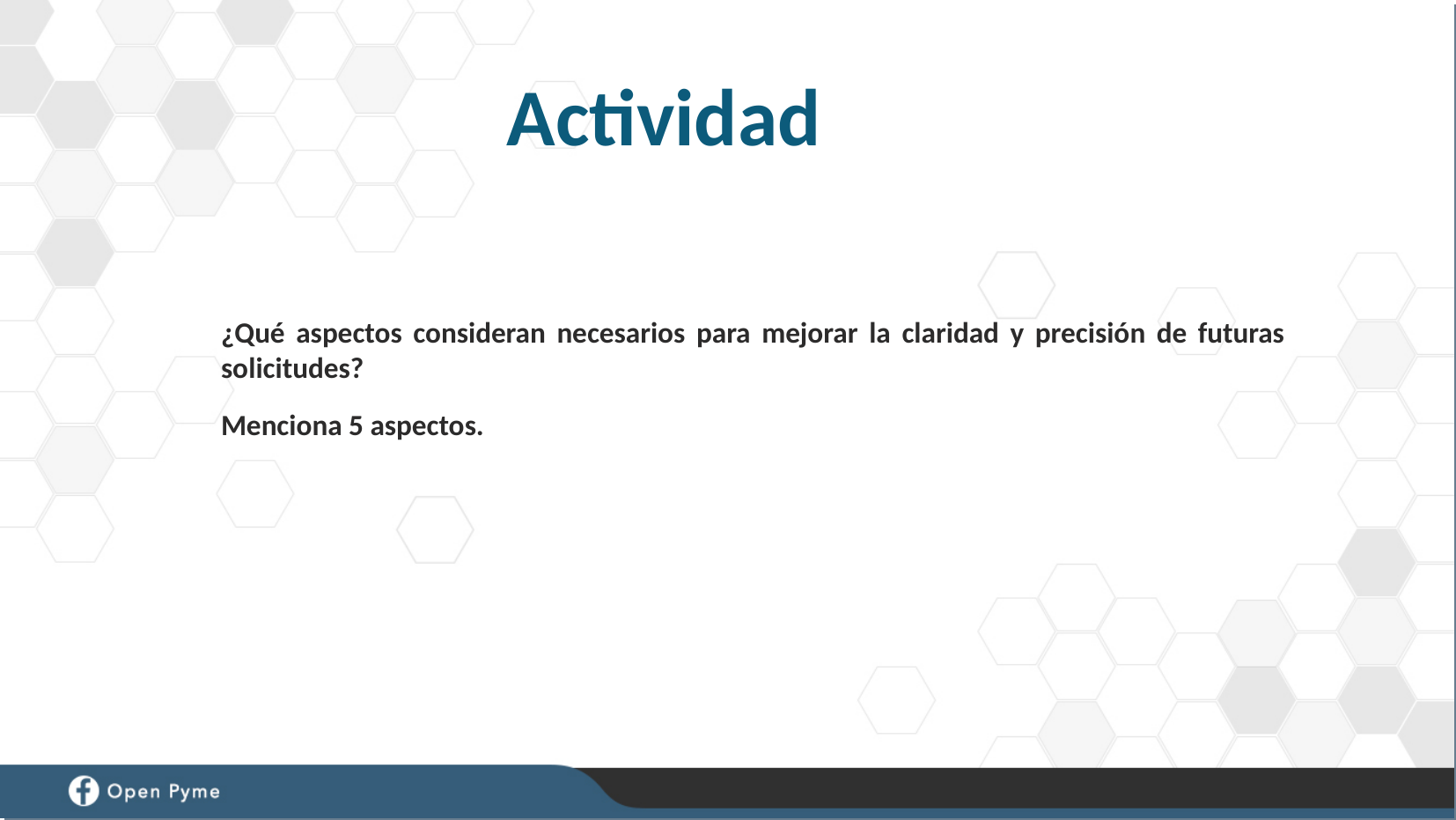

Actividad
¿Qué aspectos consideran necesarios para mejorar la claridad y precisión de futuras solicitudes?
Menciona 5 aspectos.